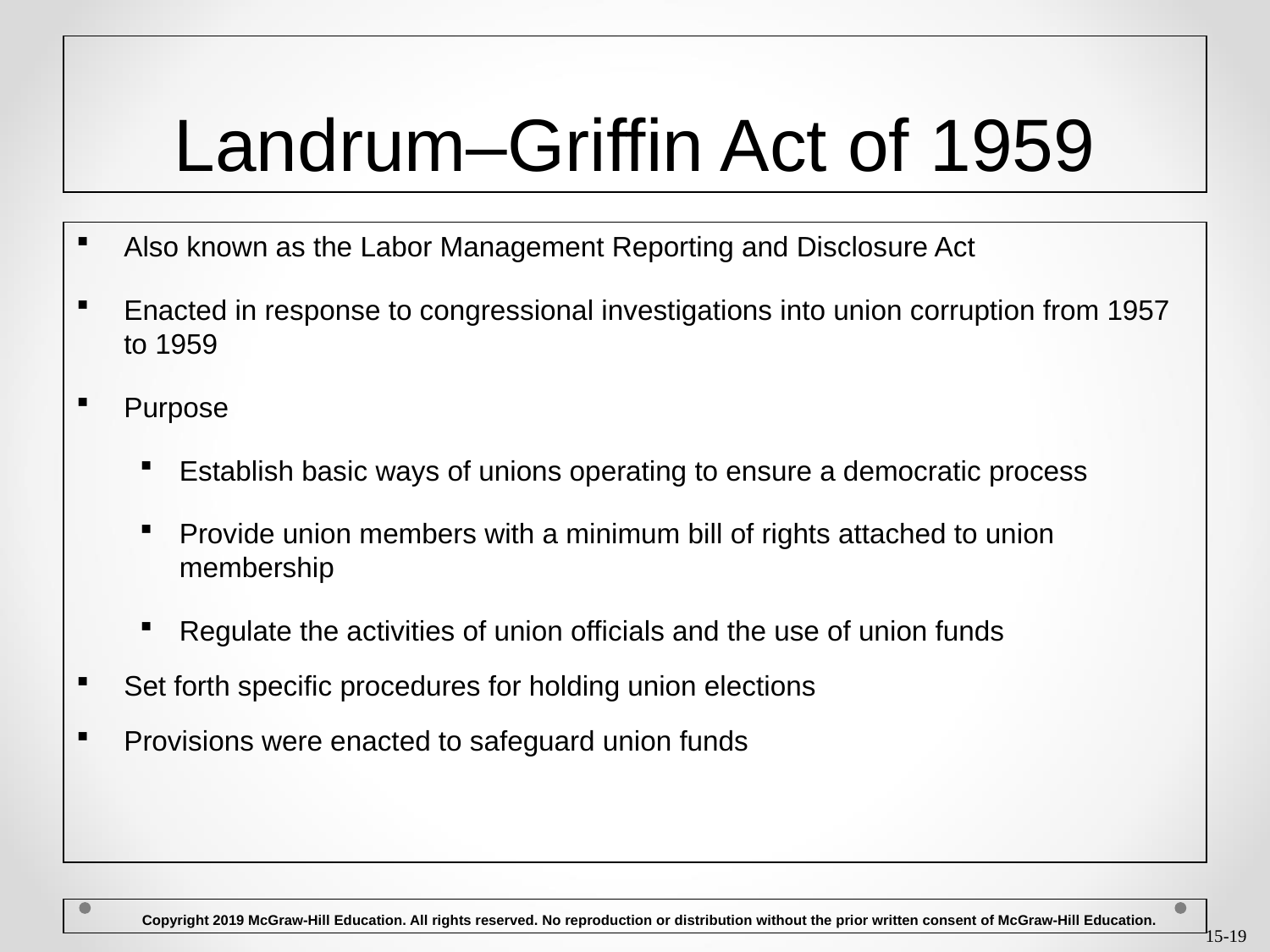

# Landrum–Griffin Act of 1959
Also known as the Labor Management Reporting and Disclosure Act
Enacted in response to congressional investigations into union corruption from 1957 to 1959
Purpose
Establish basic ways of unions operating to ensure a democratic process
Provide union members with a minimum bill of rights attached to union membership
Regulate the activities of union officials and the use of union funds
Set forth specific procedures for holding union elections
Provisions were enacted to safeguard union funds

            Copyright 2019 McGraw-Hill Education. All rights reserved. No reproduction or distribution without the prior written consent of McGraw-Hill Education.